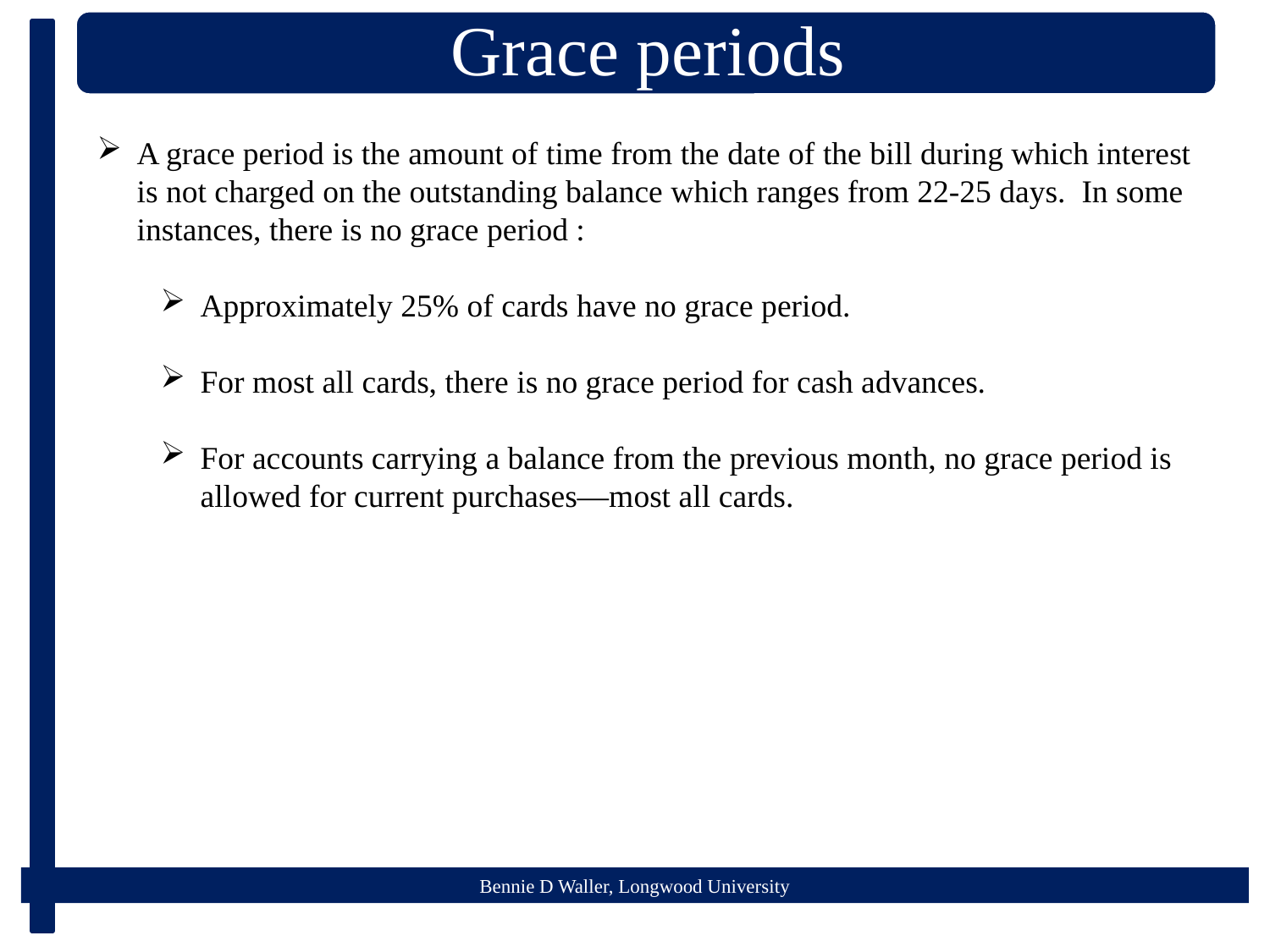

Grace periods
A grace period is the amount of time from the date of the bill during which interest is not charged on the outstanding balance which ranges from 22-25 days.  In some instances, there is no grace period :

Approximately 25% of cards have no grace period.

For most all cards, there is no grace period for cash advances.

For accounts carrying a balance from the previous month, no grace period is allowed for current purchases—most all cards.